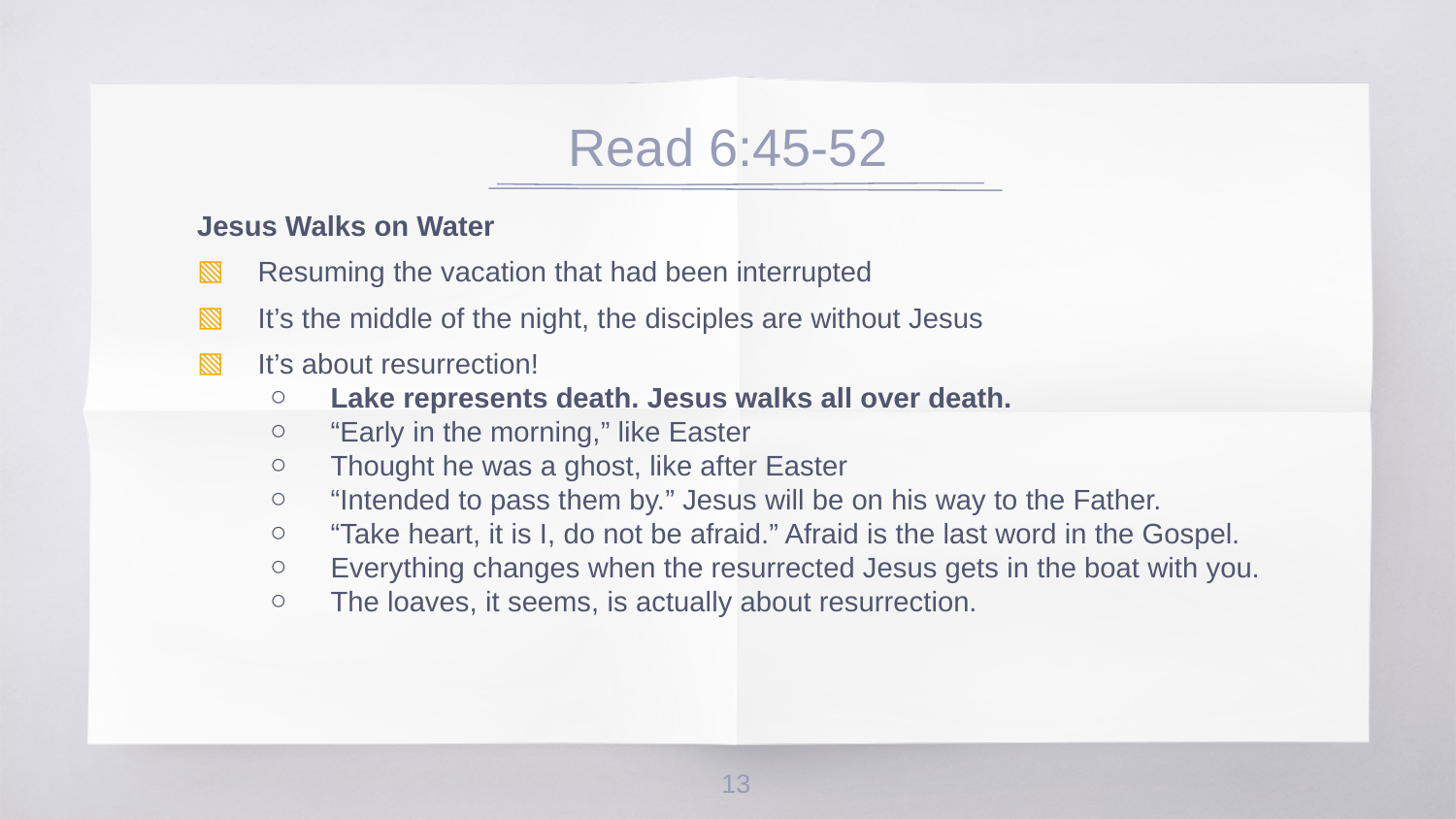

# Read 6:45-52
Jesus Walks on Water
Resuming the vacation that had been interrupted
It’s the middle of the night, the disciples are without Jesus
It’s about resurrection!
Lake represents death. Jesus walks all over death.
“Early in the morning,” like Easter
Thought he was a ghost, like after Easter
“Intended to pass them by.” Jesus will be on his way to the Father.
“Take heart, it is I, do not be afraid.” Afraid is the last word in the Gospel.
Everything changes when the resurrected Jesus gets in the boat with you.
The loaves, it seems, is actually about resurrection.

13